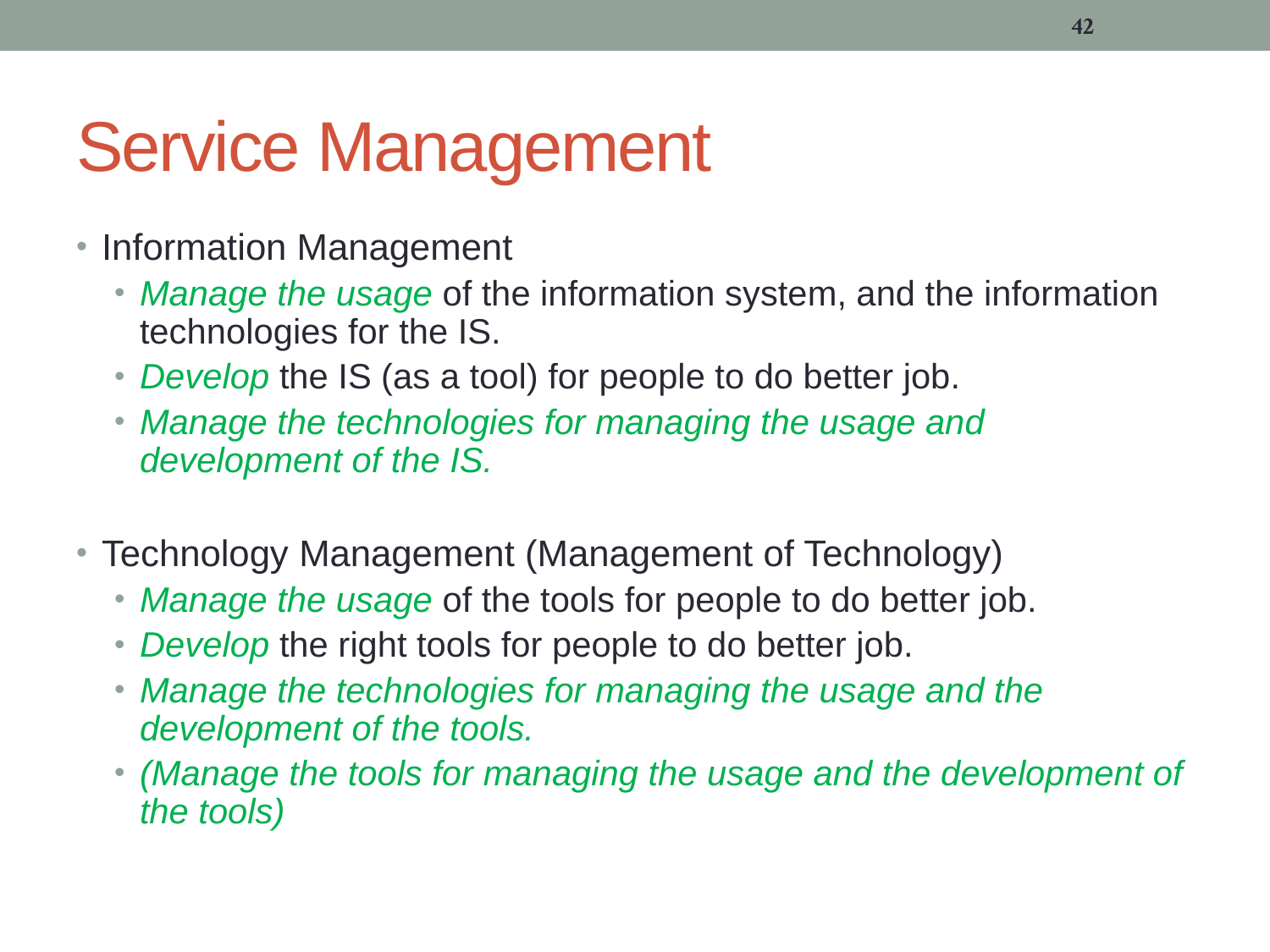

42
# Service Management
Information Management
Manage the usage of the information system, and the information technologies for the IS.
Develop the IS (as a tool) for people to do better job.
Manage the technologies for managing the usage and development of the IS.

Technology Management (Management of Technology)
Manage the usage of the tools for people to do better job.
Develop the right tools for people to do better job.
Manage the technologies for managing the usage and the development of the tools.
(Manage the tools for managing the usage and the development of the tools)